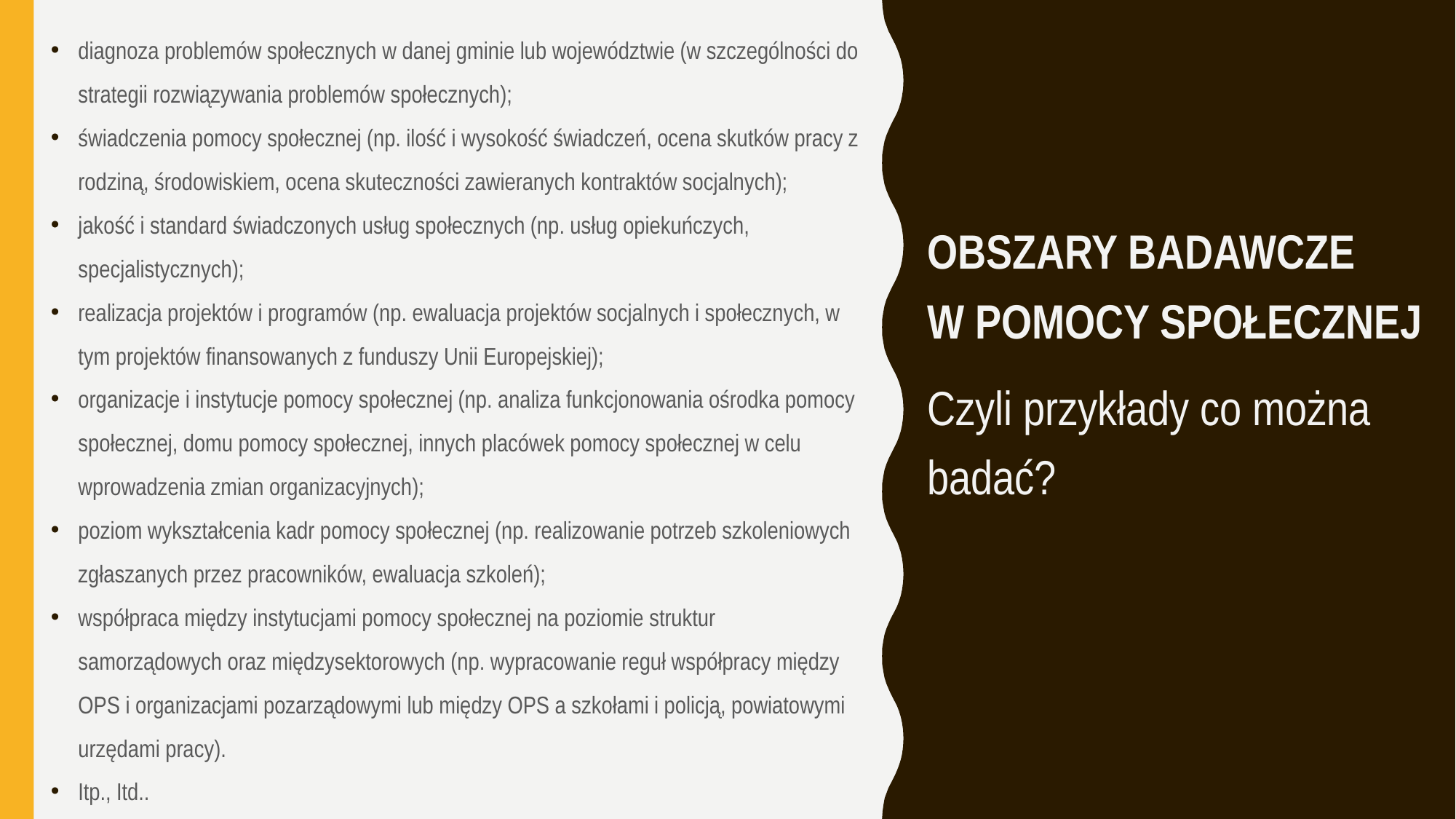

diagnoza problemów społecznych w danej gminie lub województwie (w szczególności do strategii rozwiązywania problemów społecznych);
świadczenia pomocy społecznej (np. ilość i wysokość świadczeń, ocena skutków pracy z rodziną, środowiskiem, ocena skuteczności zawieranych kontraktów socjalnych);
jakość i standard świadczonych usług społecznych (np. usług opiekuńczych, specjalistycznych);
realizacja projektów i programów (np. ewaluacja projektów socjalnych i społecznych, w tym projektów finansowanych z funduszy Unii Europejskiej);
organizacje i instytucje pomocy społecznej (np. analiza funkcjonowania ośrodka pomocy społecznej, domu pomocy społecznej, innych placówek pomocy społecznej w celu wprowadzenia zmian organizacyjnych);
poziom wykształcenia kadr pomocy społecznej (np. realizowanie potrzeb szkoleniowych zgłaszanych przez pracowników, ewaluacja szkoleń);
współpraca między instytucjami pomocy społecznej na poziomie struktur samorządowych oraz międzysektorowych (np. wypracowanie reguł współpracy między OPS i organizacjami pozarządowymi lub między OPS a szkołami i policją, powiatowymi urzędami pracy).
Itp., Itd..
Obszary badawcze
w pomocy społecznej
Czyli przykłady co można badać?